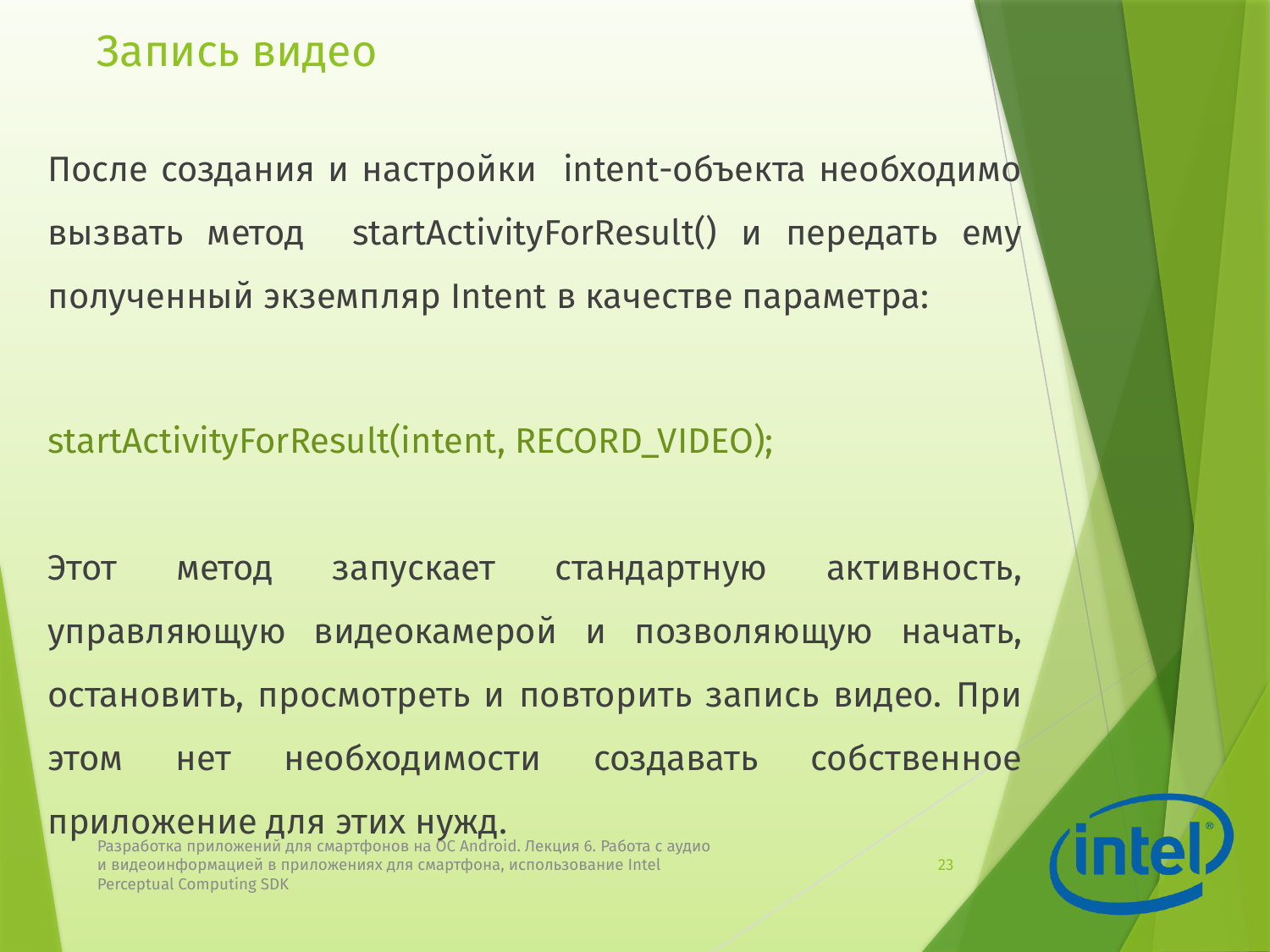

# Запись видео
После создания и настройки  intent-объекта необходимо вызвать метод  startActivityForResult() и передать ему полученный экземпляр Intent в качестве параметра:

startActivityForResult(intent, RECORD_VIDEO);

Этот метод запускает стандартную активность, управляющую видеокамерой и позволяющую начать, остановить, просмотреть и повторить запись видео. При этом нет необходимости создавать собственное приложение для этих нужд.

Разработка приложений для смартфонов на ОС Android. Лекция 6. Работа с аудио и видеоинформацией в приложениях для смартфона, использование Intel Perceptual Computing SDK
23